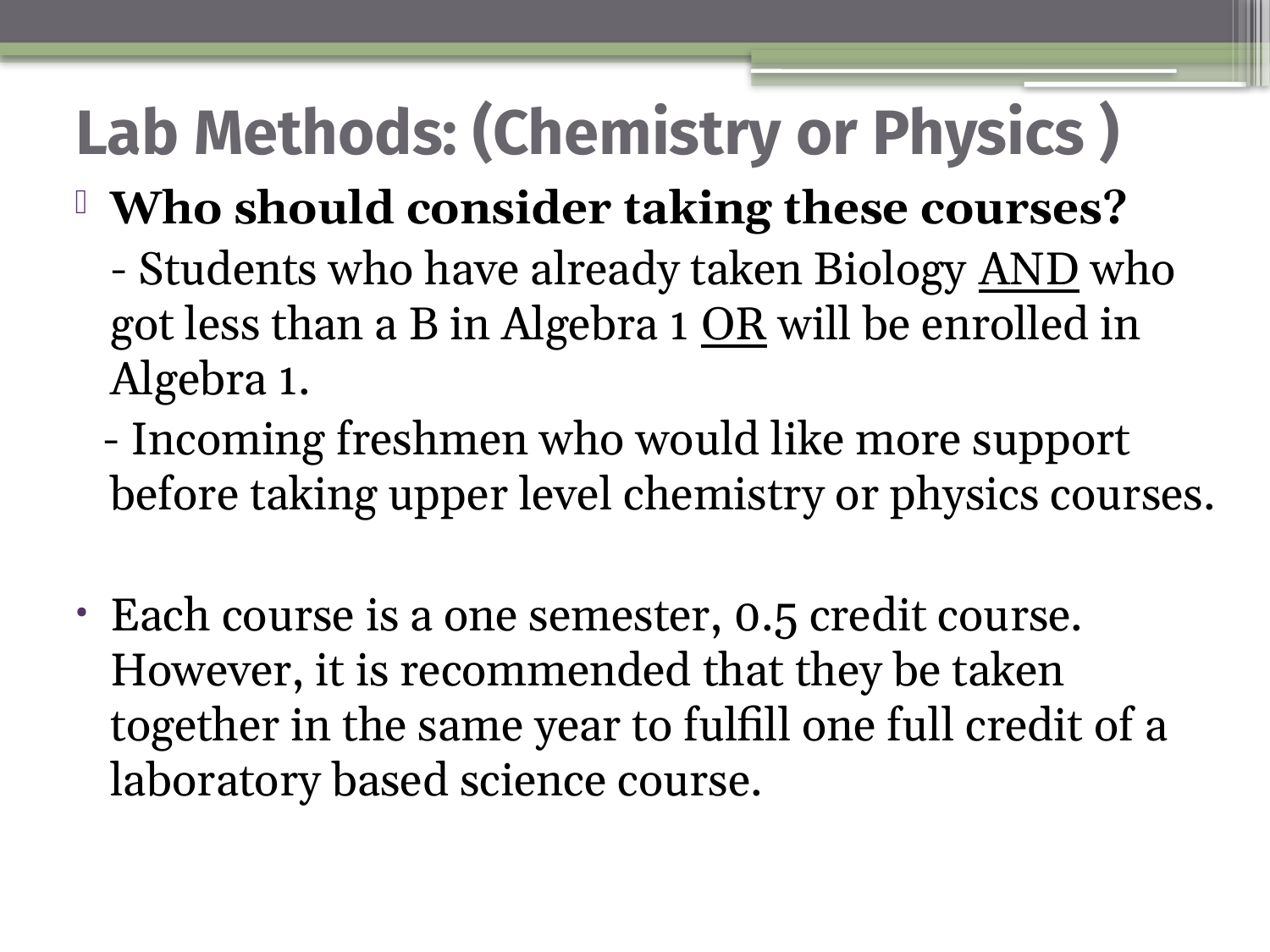

# Lab Methods: (Chemistry or Physics )
Who should consider taking these courses?
	- Students who have already taken Biology AND who got less than a B in Algebra 1 OR will be enrolled in Algebra 1.
- Incoming freshmen who would like more support before taking upper level chemistry or physics courses.

Each course is a one semester, 0.5 credit course. However, it is recommended that they be taken together in the same year to fulfill one full credit of a laboratory based science course.